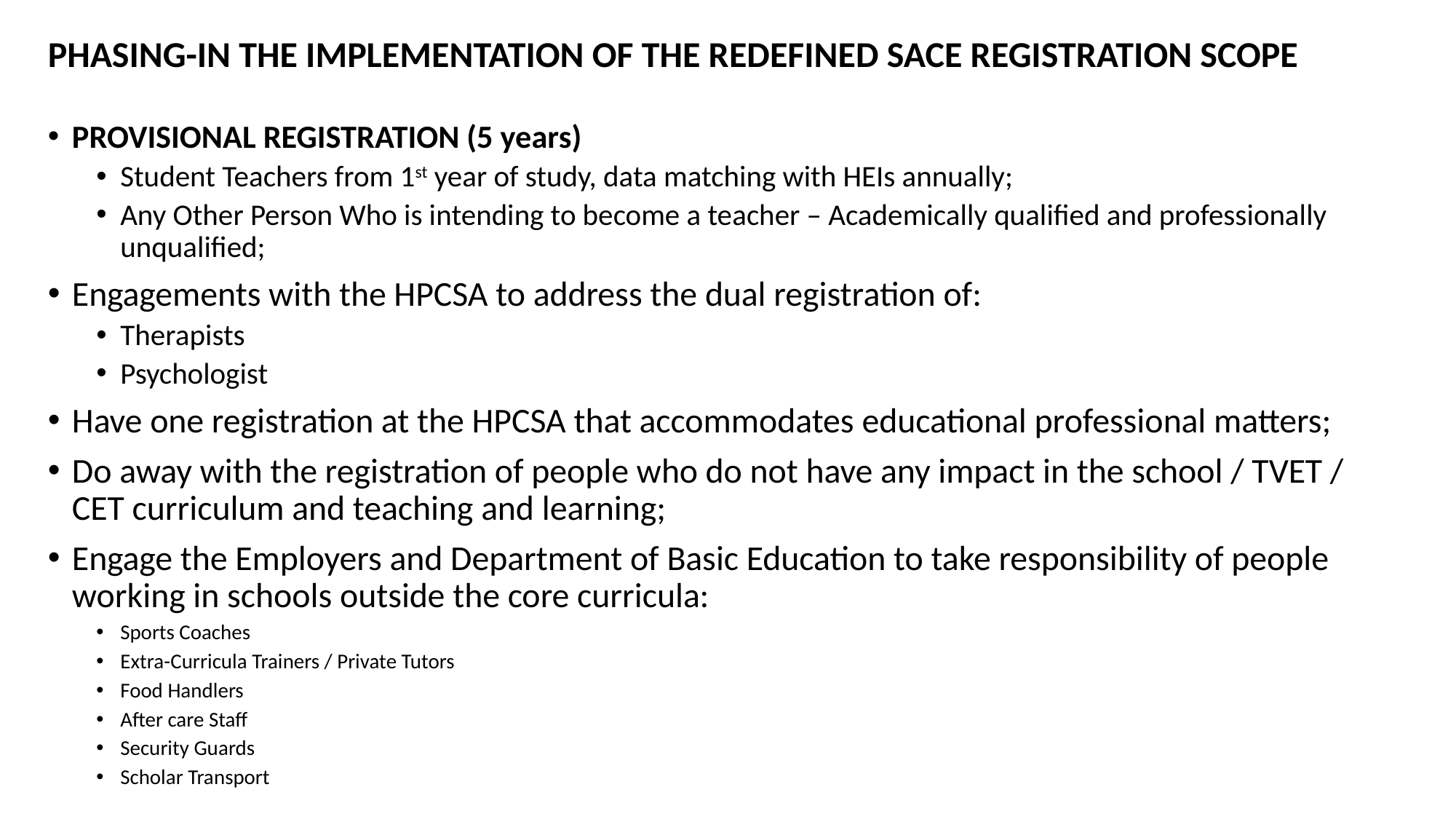

# PHASING-IN THE IMPLEMENTATION OF THE REDEFINED SACE REGISTRATION SCOPE
PROVISIONAL REGISTRATION (5 years)
Student Teachers from 1st year of study, data matching with HEIs annually;
Any Other Person Who is intending to become a teacher – Academically qualified and professionally unqualified;
Engagements with the HPCSA to address the dual registration of:
Therapists
Psychologist
Have one registration at the HPCSA that accommodates educational professional matters;
Do away with the registration of people who do not have any impact in the school / TVET / CET curriculum and teaching and learning;
Engage the Employers and Department of Basic Education to take responsibility of people working in schools outside the core curricula:
Sports Coaches
Extra-Curricula Trainers / Private Tutors
Food Handlers
After care Staff
Security Guards
Scholar Transport